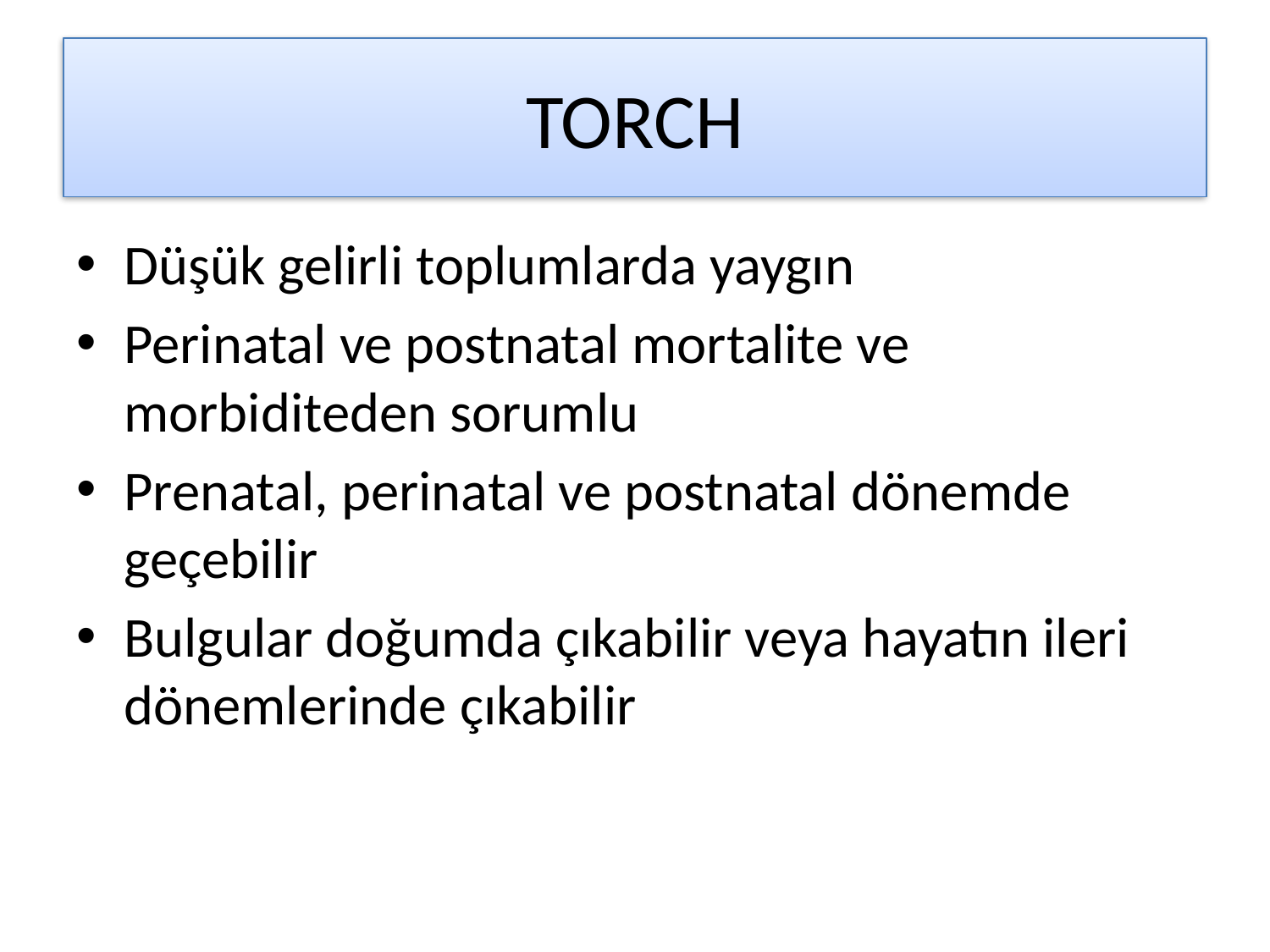

# TORCH
Düşük gelirli toplumlarda yaygın
Perinatal ve postnatal mortalite ve morbiditeden sorumlu
Prenatal, perinatal ve postnatal dönemde geçebilir
Bulgular doğumda çıkabilir veya hayatın ileri dönemlerinde çıkabilir